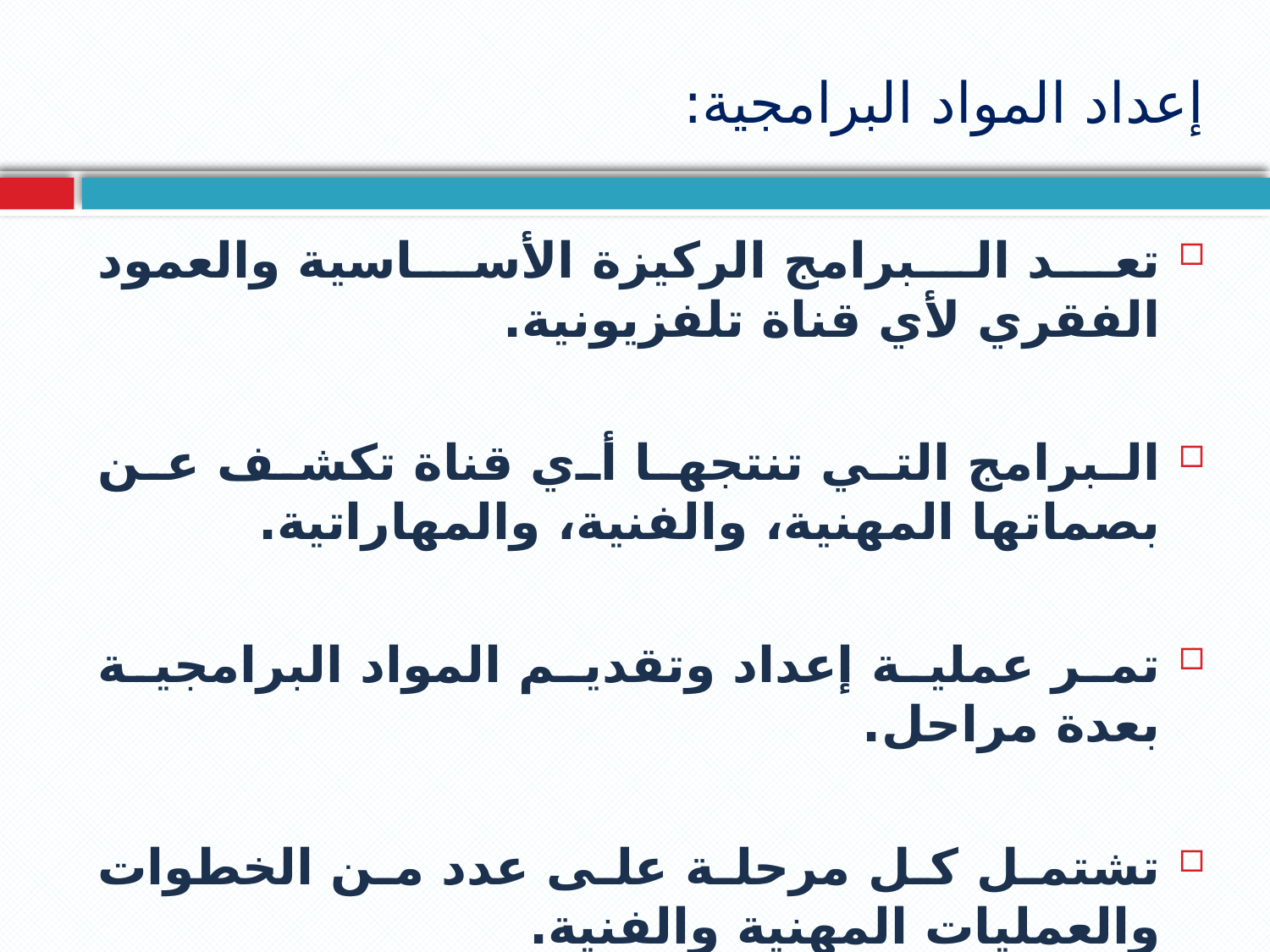

# إعداد المواد البرامجية:
تعد البرامج الركيزة الأساسية والعمود الفقري لأي قناة تلفزيونية.

البرامج التي تنتجها أي قناة تكشف عن بصماتها المهنية، والفنية، والمهاراتية.

تمر عملية إعداد وتقديم المواد البرامجية بعدة مراحل.

تشتمل كل مرحلة على عدد من الخطوات والعمليات المهنية والفنية.